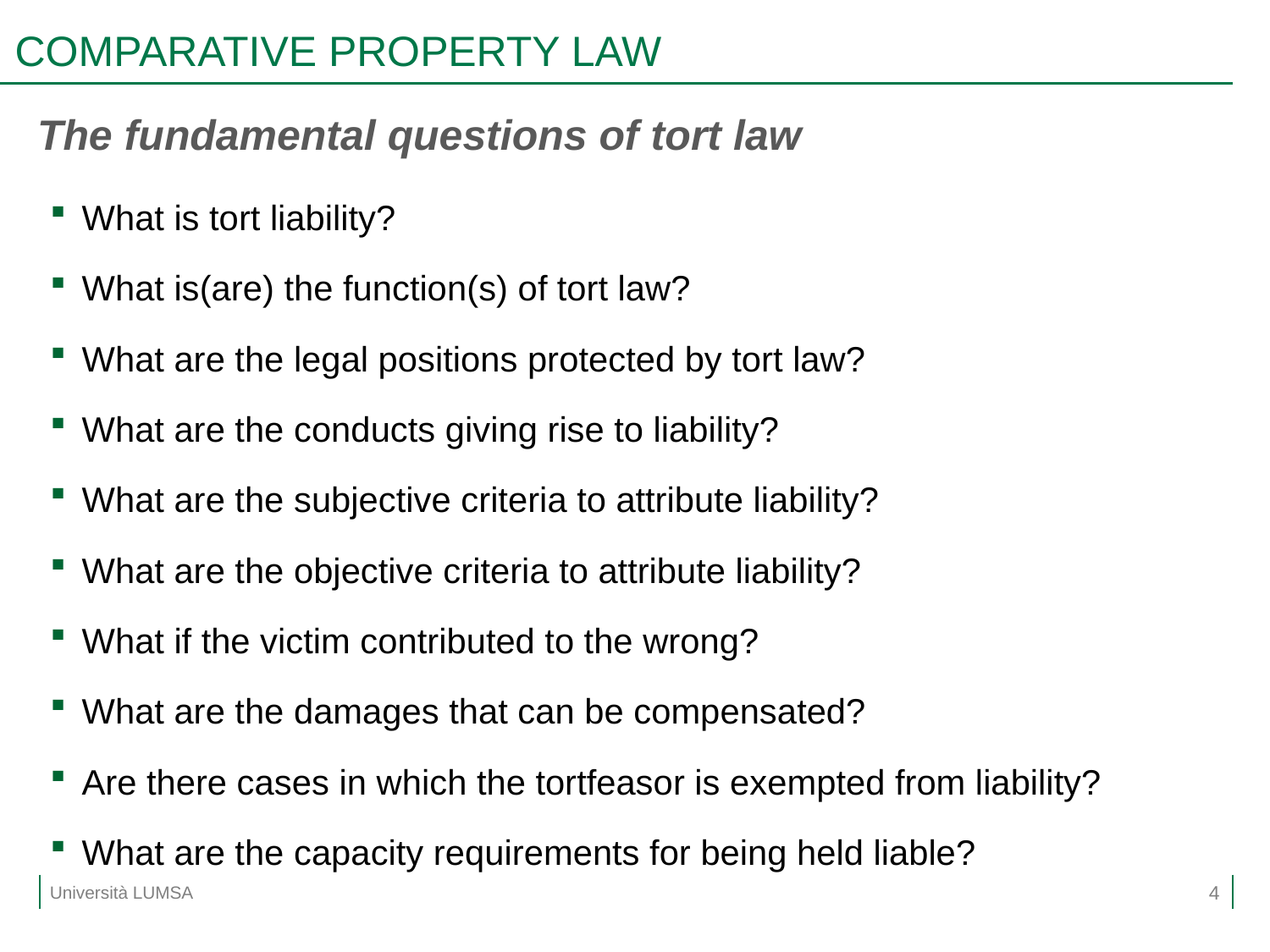

# COMPARATIVE PROPERTY LAW
The fundamental questions of tort law
What is tort liability?
What is(are) the function(s) of tort law?
What are the legal positions protected by tort law?
What are the conducts giving rise to liability?
What are the subjective criteria to attribute liability?
What are the objective criteria to attribute liability?
What if the victim contributed to the wrong?
What are the damages that can be compensated?
Are there cases in which the tortfeasor is exempted from liability?
What are the capacity requirements for being held liable?

4